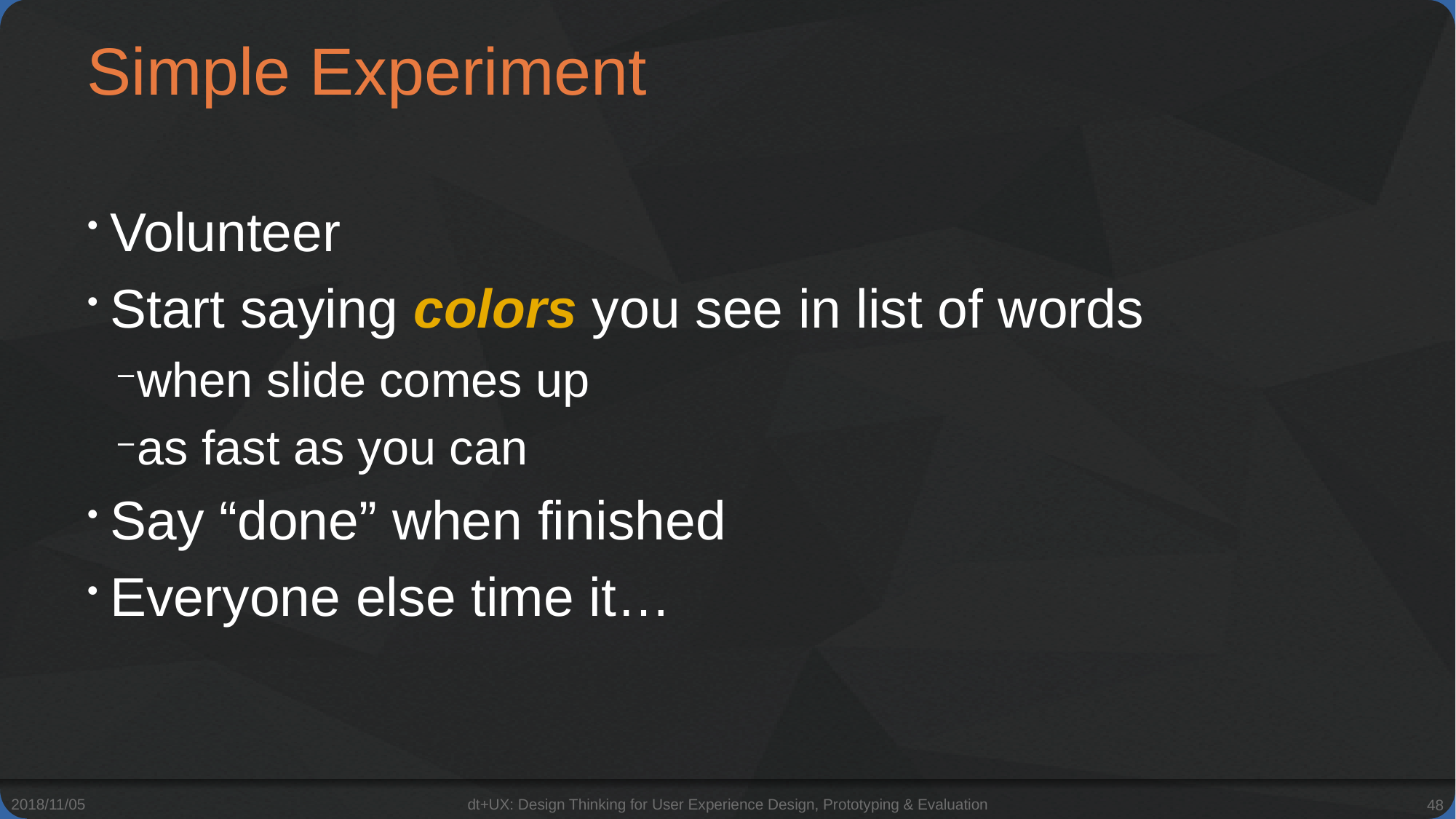

# Simple Experiment
Volunteer
Start saying colors you see in list of words
when slide comes up
as fast as you can
Say “done” when finished
Everyone else time it…
2018/11/05
dt+UX: Design Thinking for User Experience Design, Prototyping & Evaluation
48